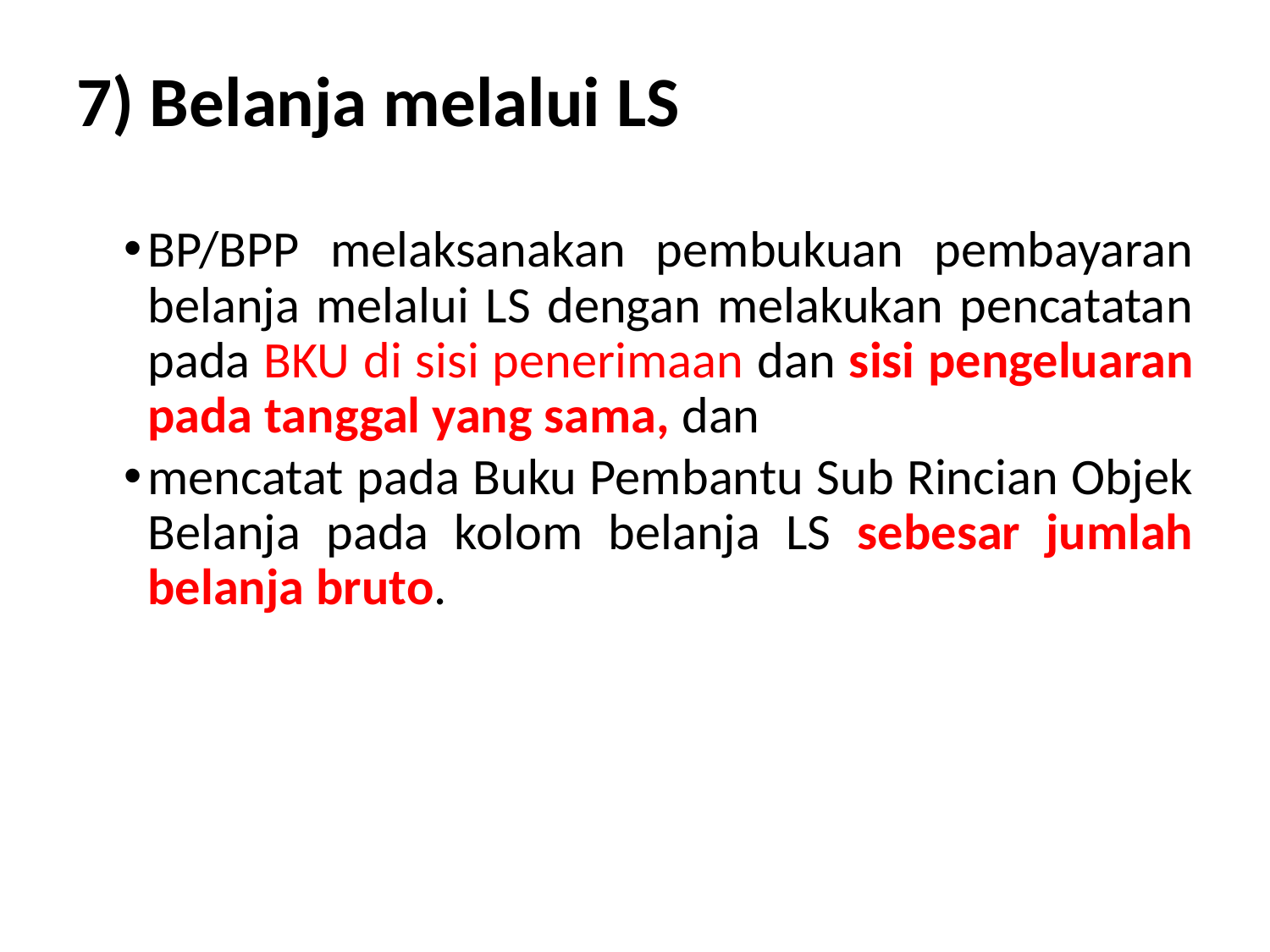

7) Belanja melalui LS

BP/BPP melaksanakan pembukuan pembayaran belanja melalui LS dengan melakukan pencatatan pada BKU di sisi penerimaan dan sisi pengeluaran pada tanggal yang sama, dan
mencatat pada Buku Pembantu Sub Rincian Objek Belanja pada kolom belanja LS sebesar jumlah belanja bruto.